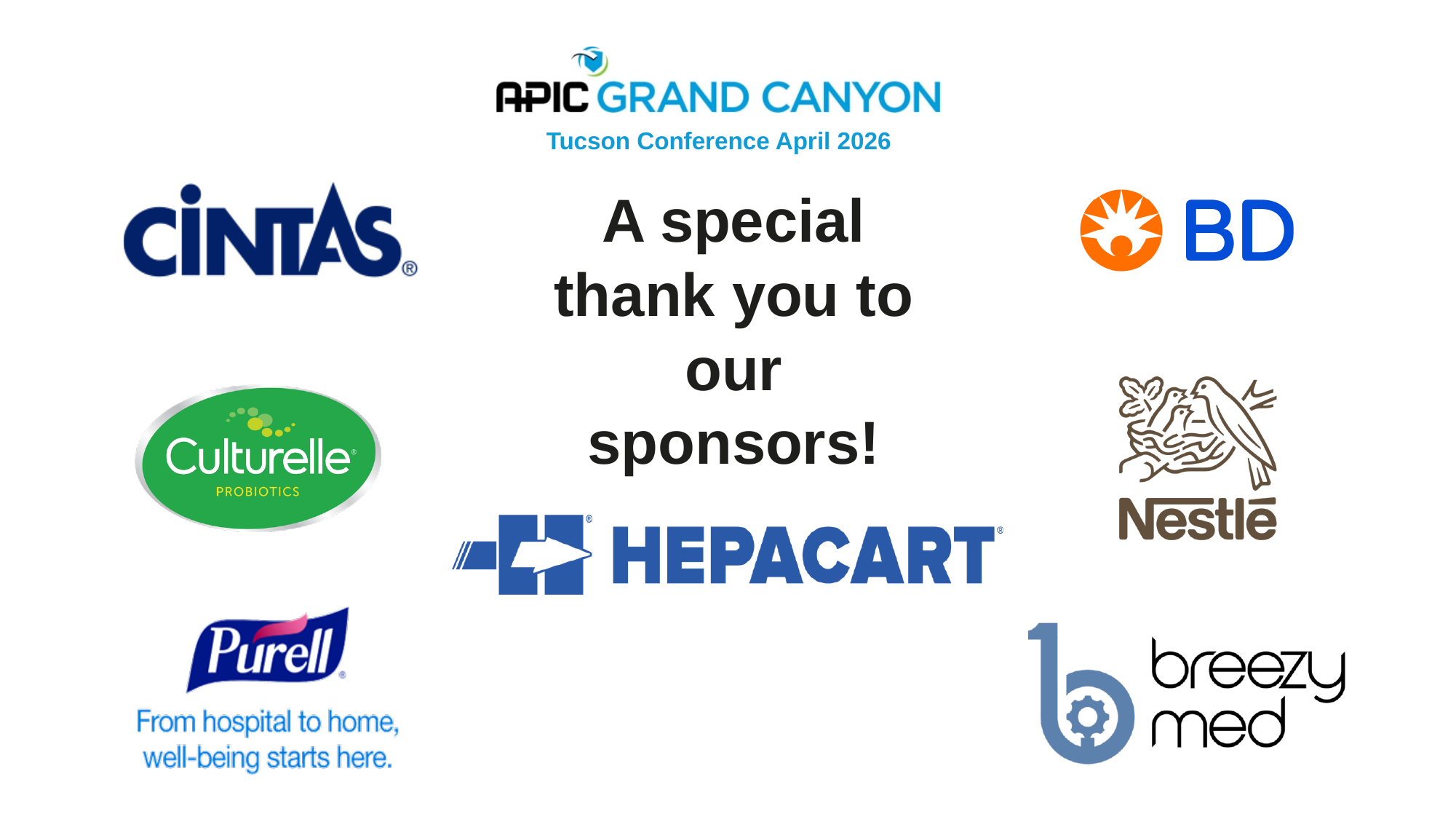

Tucson Conference April 2026

A special thank you to our sponsors!